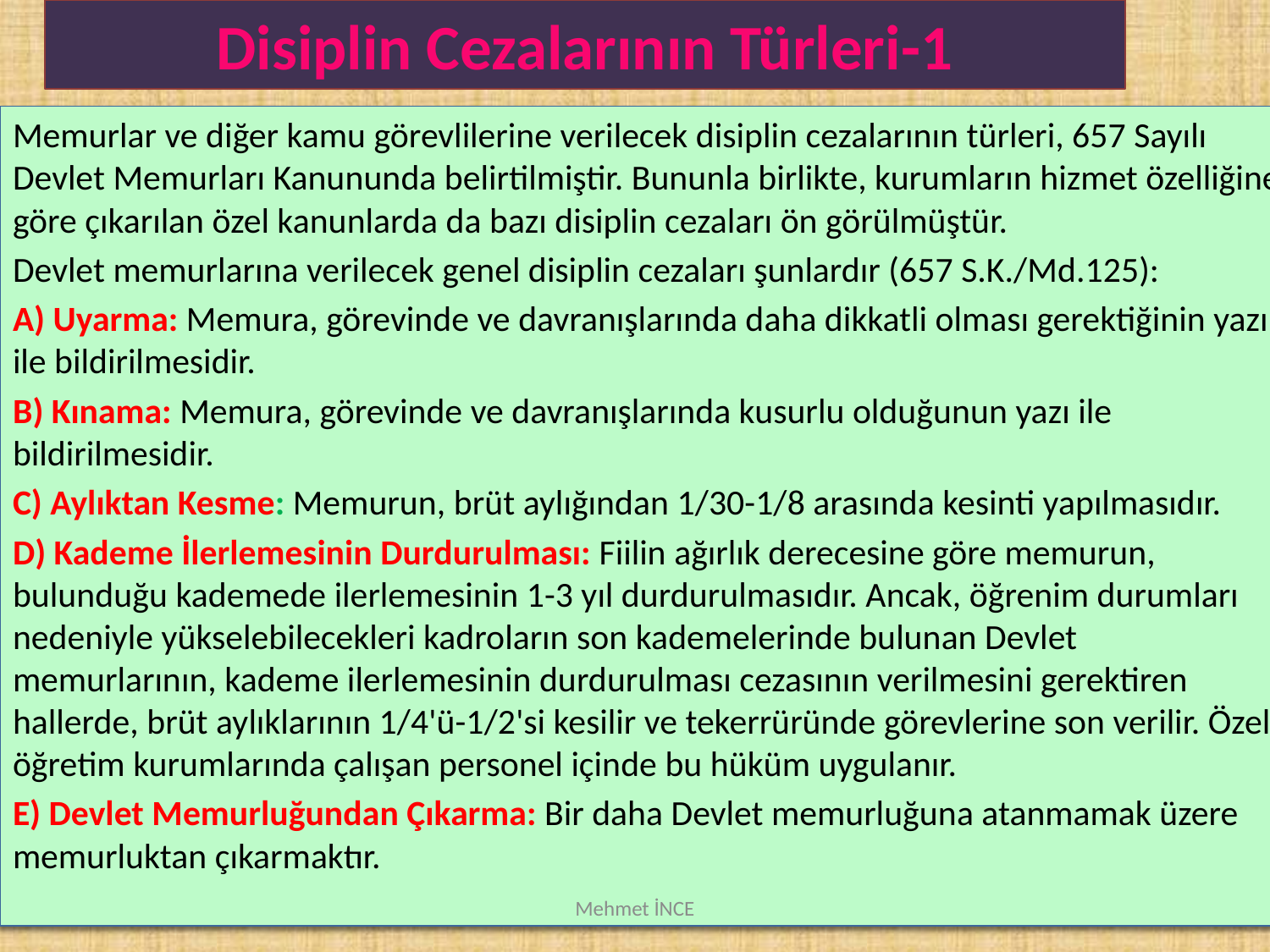

Disiplin Cezalarının Türleri-1
Memurlar ve diğer kamu görevlilerine verilecek disiplin cezalarının türleri, 657 Sayılı Devlet Memurları Kanununda belirtilmiştir. Bununla birlikte, kurumların hizmet özelliğine göre çıkarılan özel kanunlarda da bazı disiplin cezaları ön görülmüştür.
Devlet memurlarına verilecek genel disiplin cezaları şunlardır (657 S.K./Md.125):
A) Uyarma: Memura, görevinde ve davranışlarında daha dikkatli olması gerektiğinin yazı ile bildirilmesidir.
B) Kınama: Memura, görevinde ve davranışlarında kusurlu olduğunun yazı ile bildirilmesidir.
C) Aylıktan Kesme: Memurun, brüt aylığından 1/30-1/8 arasında kesinti yapılmasıdır.
D) Kademe İlerlemesinin Durdurulması: Fiilin ağırlık derecesine göre memurun, bulunduğu kademede ilerlemesinin 1-3 yıl durdurulmasıdır. Ancak, öğrenim durumları nedeniyle yükselebilecekleri kadroların son kademelerinde bulunan Devlet memurlarının, kademe ilerlemesinin durdurulması cezasının verilmesini gerektiren hallerde, brüt aylıklarının 1/4'ü-1/2'si kesilir ve tekerrüründe görevlerine son verilir. Özel öğretim kurumlarında çalışan personel içinde bu hüküm uygulanır.
E) Devlet Memurluğundan Çıkarma: Bir daha Devlet memurluğuna atanmamak üzere memurluktan çıkarmaktır.

Mehmet İNCE